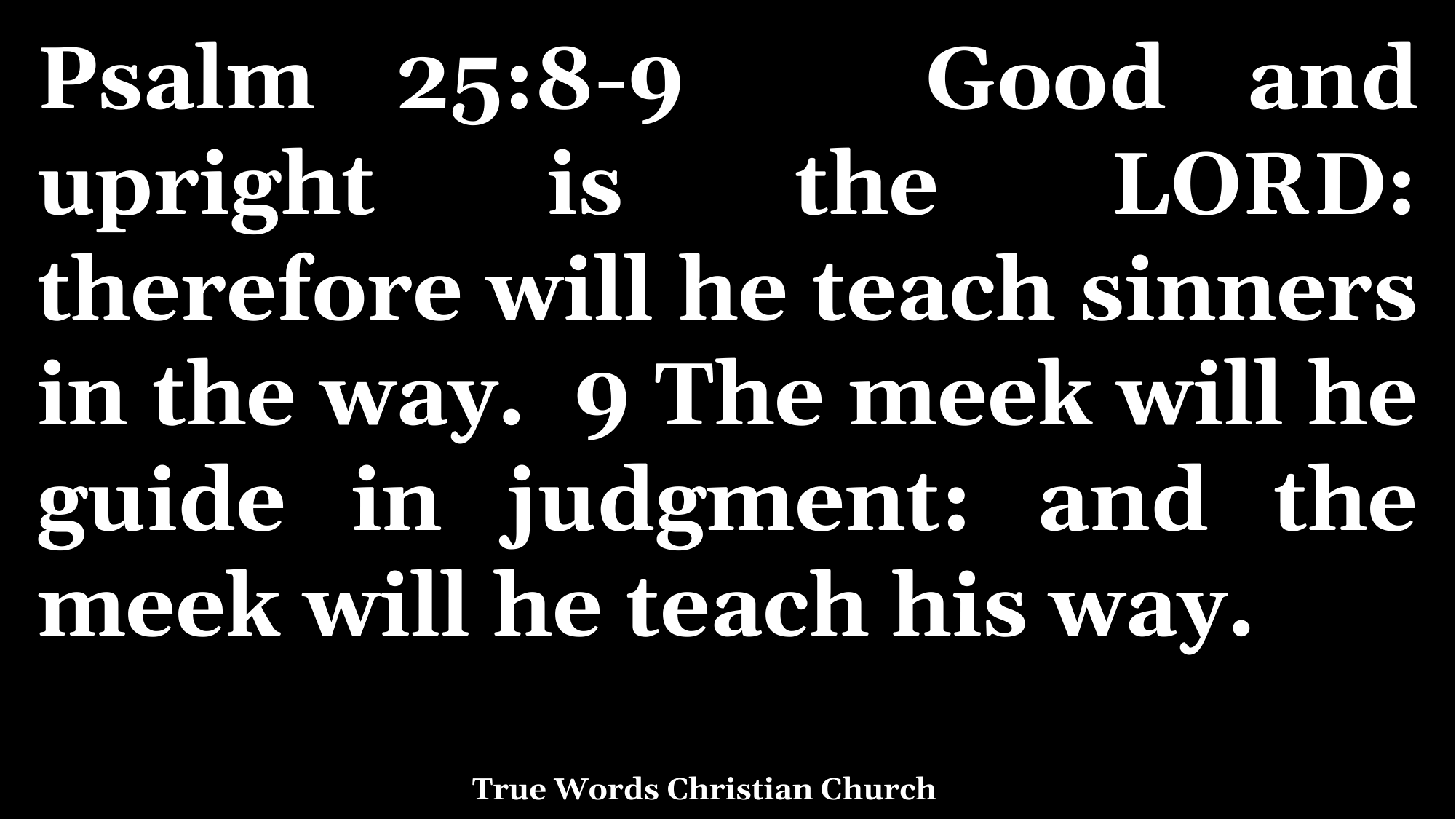

Psalm 25:8-9   Good and upright is the LORD: therefore will he teach sinners in the way.  9 The meek will he guide in judgment: and the meek will he teach his way.
True Words Christian Church